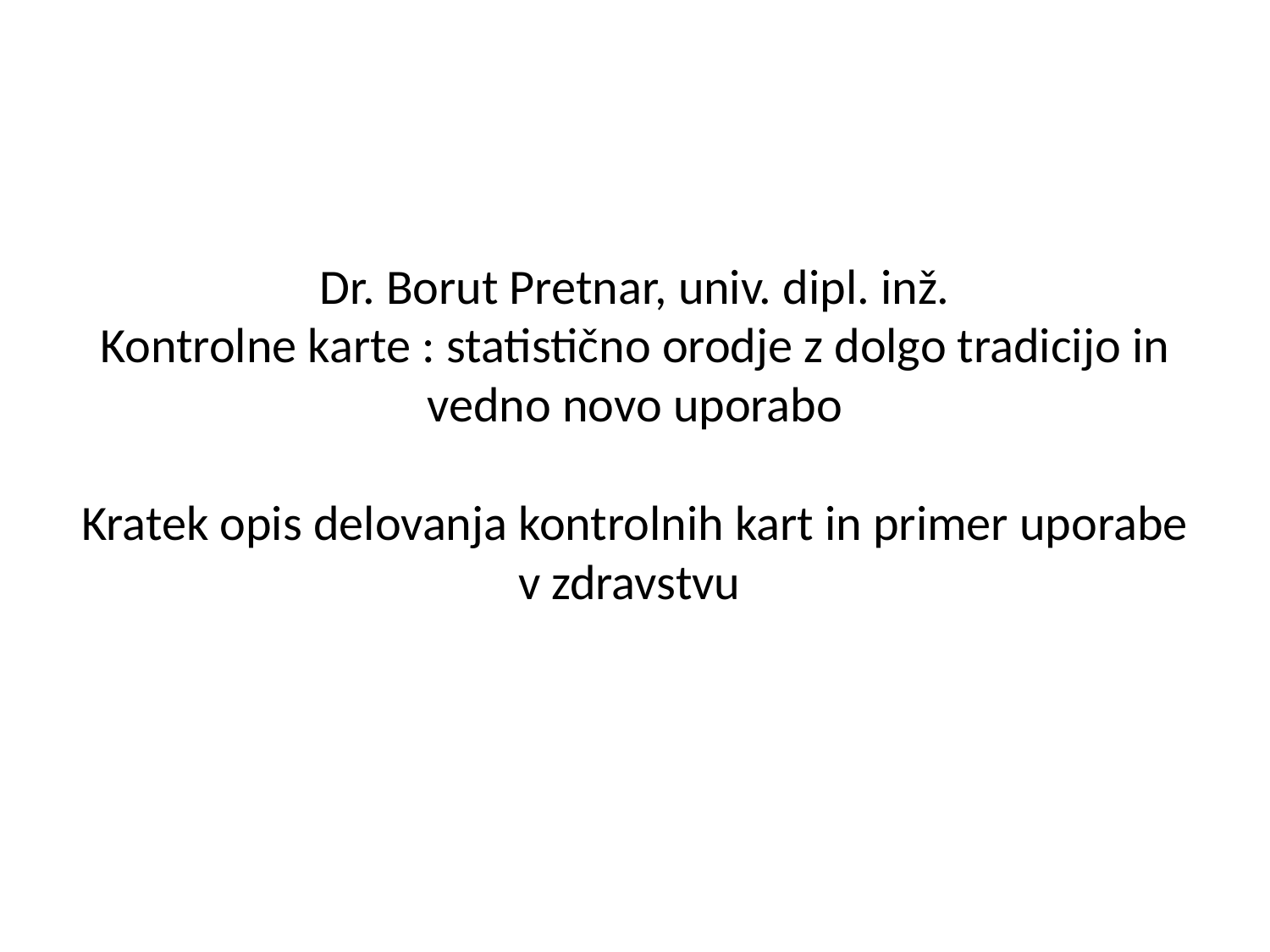

# Dr. Borut Pretnar, univ. dipl. inž. Kontrolne karte : statistično orodje z dolgo tradicijo in vedno novo uporabo Kratek opis delovanja kontrolnih kart in primer uporabe v zdravstvu